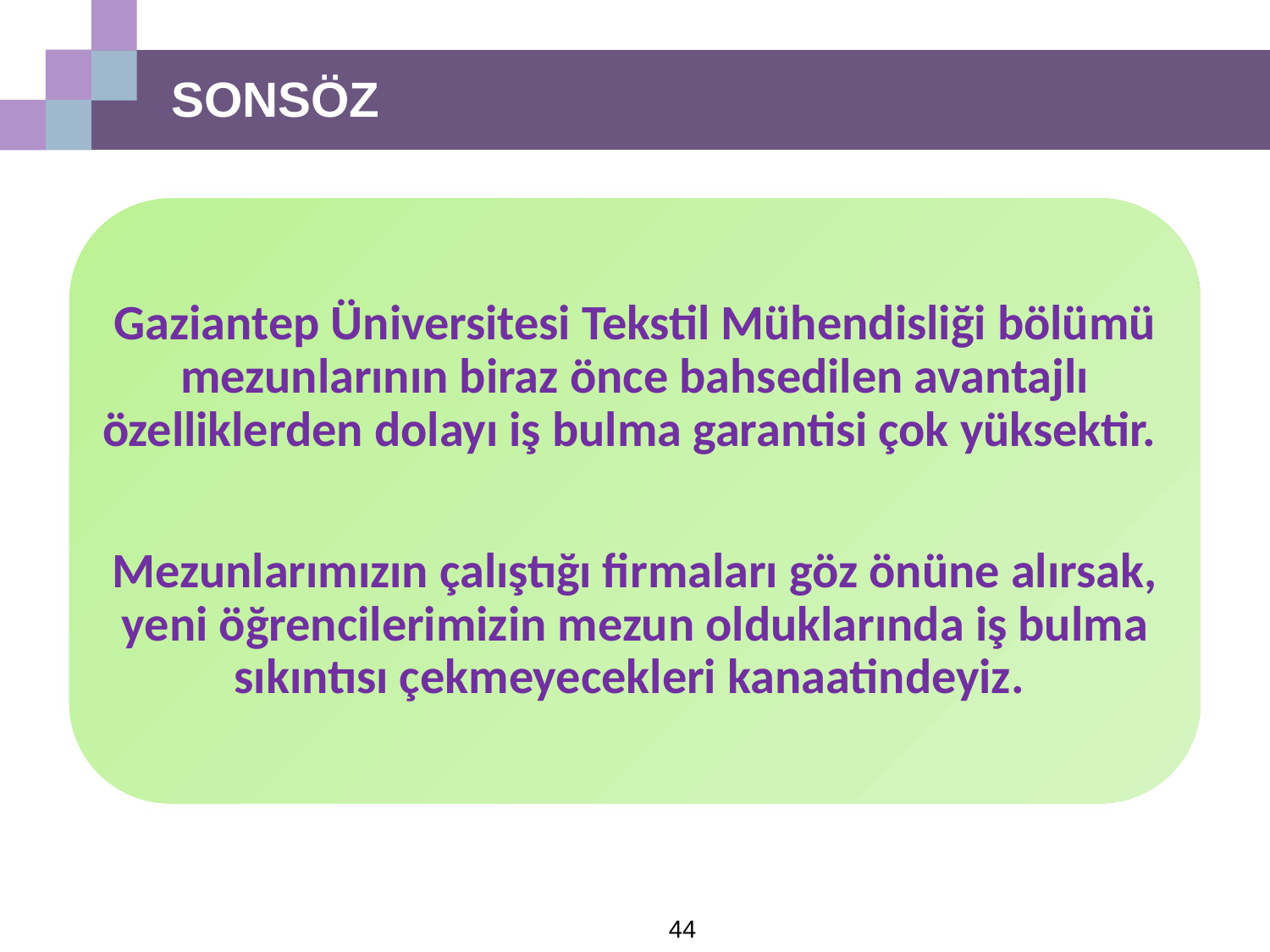

# SONSÖZ

Gaziantep Üniversitesi Tekstil Mühendisliği bölümü mezunlarının biraz önce bahsedilen avantajlı özelliklerden dolayı iş bulma garantisi çok yüksektir.

Mezunlarımızın çalıştığı firmaları göz önüne alırsak, yeni öğrencilerimizin mezun olduklarında iş bulma sıkıntısı çekmeyecekleri kanaatindeyiz.
44